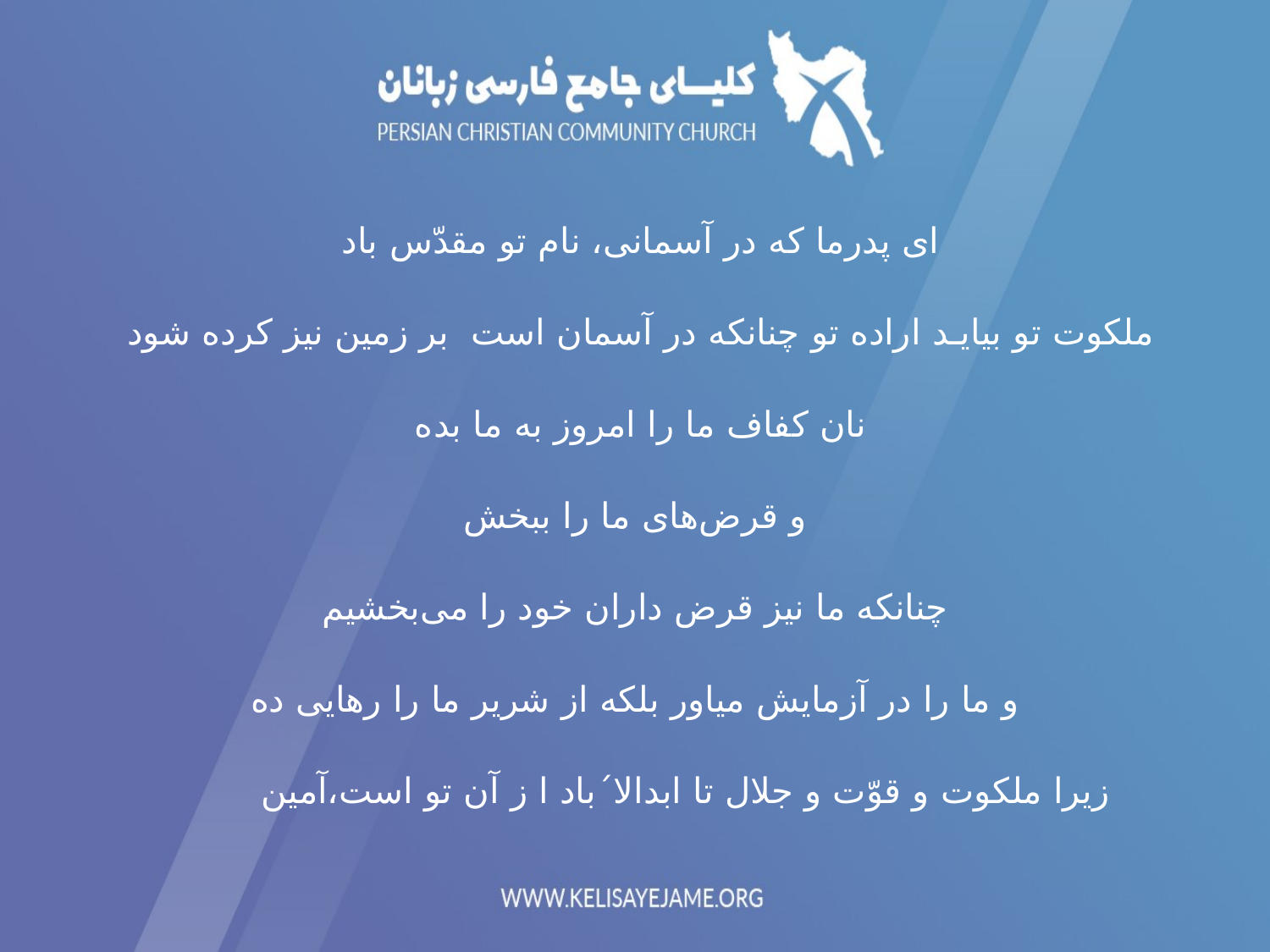

ای‌ پدرما كه‌ در آسمانی‌، نام تو مقدّس‌ باد
ملكوت‌ تو بیایـد اراده‌ تو چنانكه‌ در آسمان‌ است  بر زمین‌ نیز كرده‌ شود
نان‌ كفاف‌ ما را امروز به‌ ما بده
و قرض‌های‌ ما را ببخش
چنانكه ‌ما نیز قرض داران خود را می‌بخشیم‌
و ما را در آزمایش‌ میاور بلكه‌ از شریر ما را رهایی‌ ده
زیرا ملكوت‌ و قوّت‌ و جلال‌ تا ابدالا´باد ا ز آن تو است‌،آمین‌‌